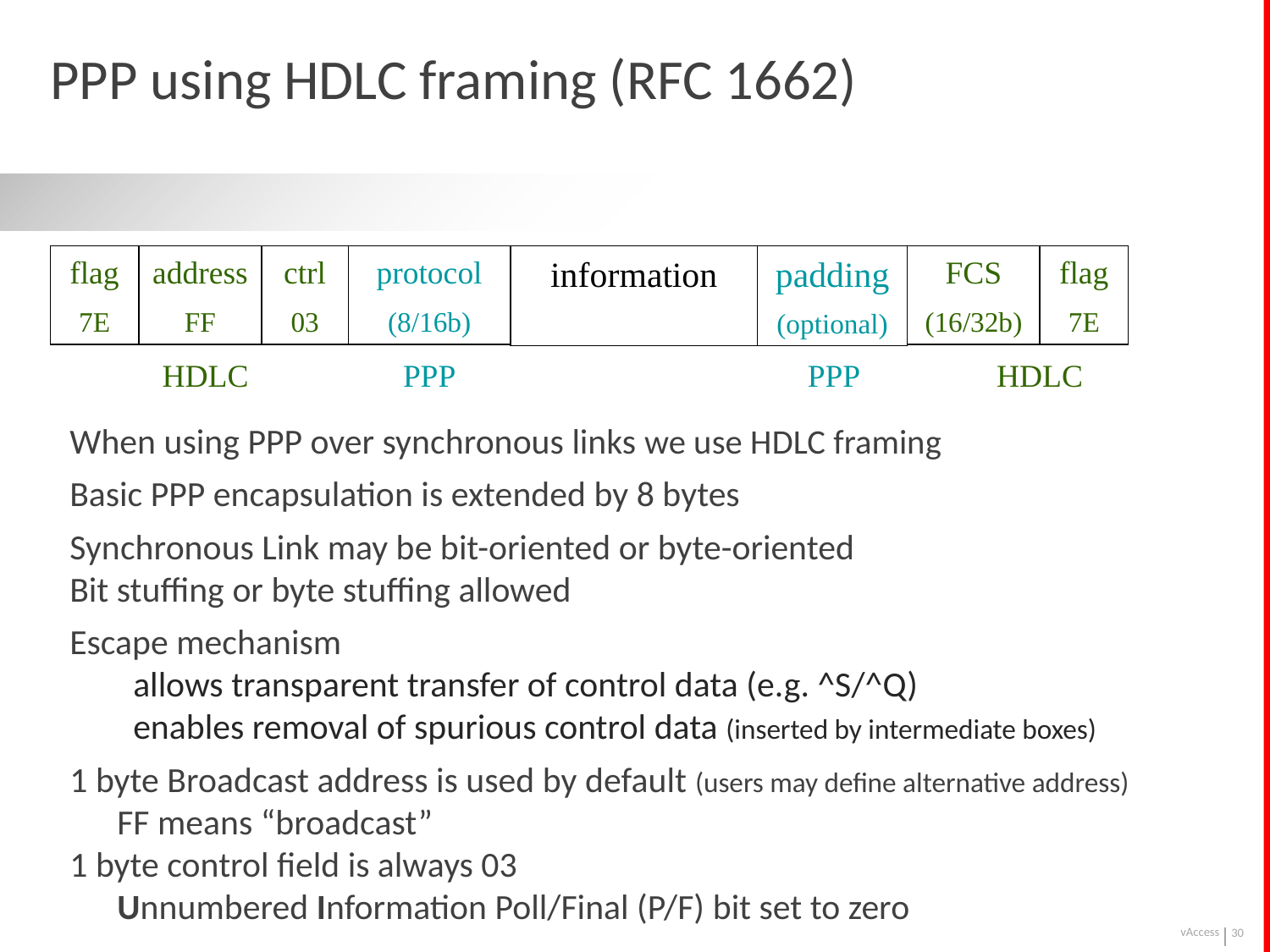

# PPP using HDLC framing (RFC 1662)
flag
7E
address
FF
ctrl
03
protocol
(8/16b)
information

padding
(optional)
FCS
(16/32b)
flag
7E
HDLC
PPP
PPP
HDLC
When using PPP over synchronous links we use HDLC framing
Basic PPP encapsulation is extended by 8 bytes
Synchronous Link may be bit-oriented or byte-oriented
Bit stuffing or byte stuffing allowed
Escape mechanism
allows transparent transfer of control data (e.g. ^S/^Q)
enables removal of spurious control data (inserted by intermediate boxes)
1 byte Broadcast address is used by default (users may define alternative address)
	FF means “broadcast”
1 byte control field is always 03
	Unnumbered Information Poll/Final (P/F) bit set to zero